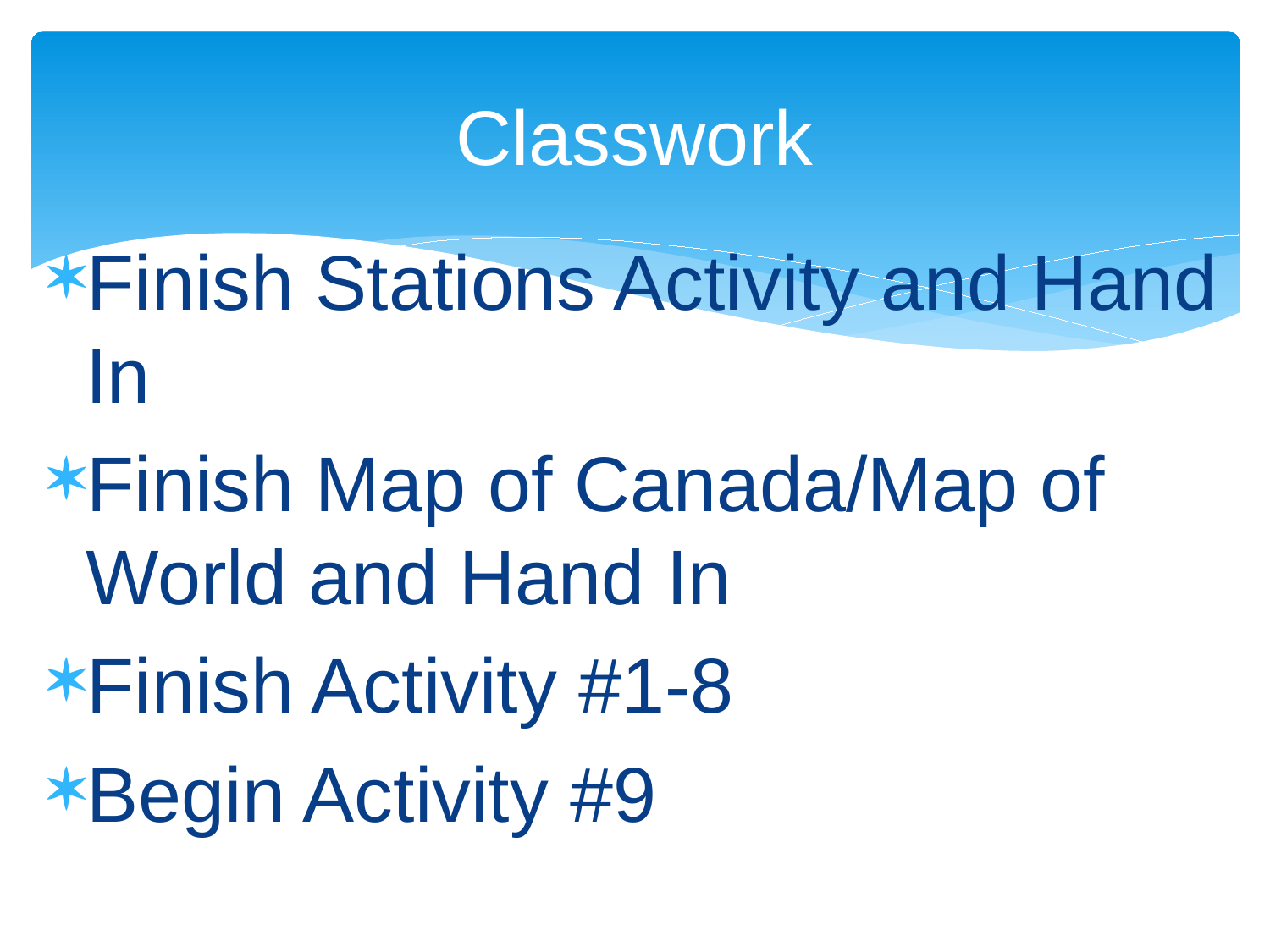

# Classwork
Finish Stations Activity and Hand In
Finish Map of Canada/Map of World and Hand In
Finish Activity #1-8
Begin Activity #9